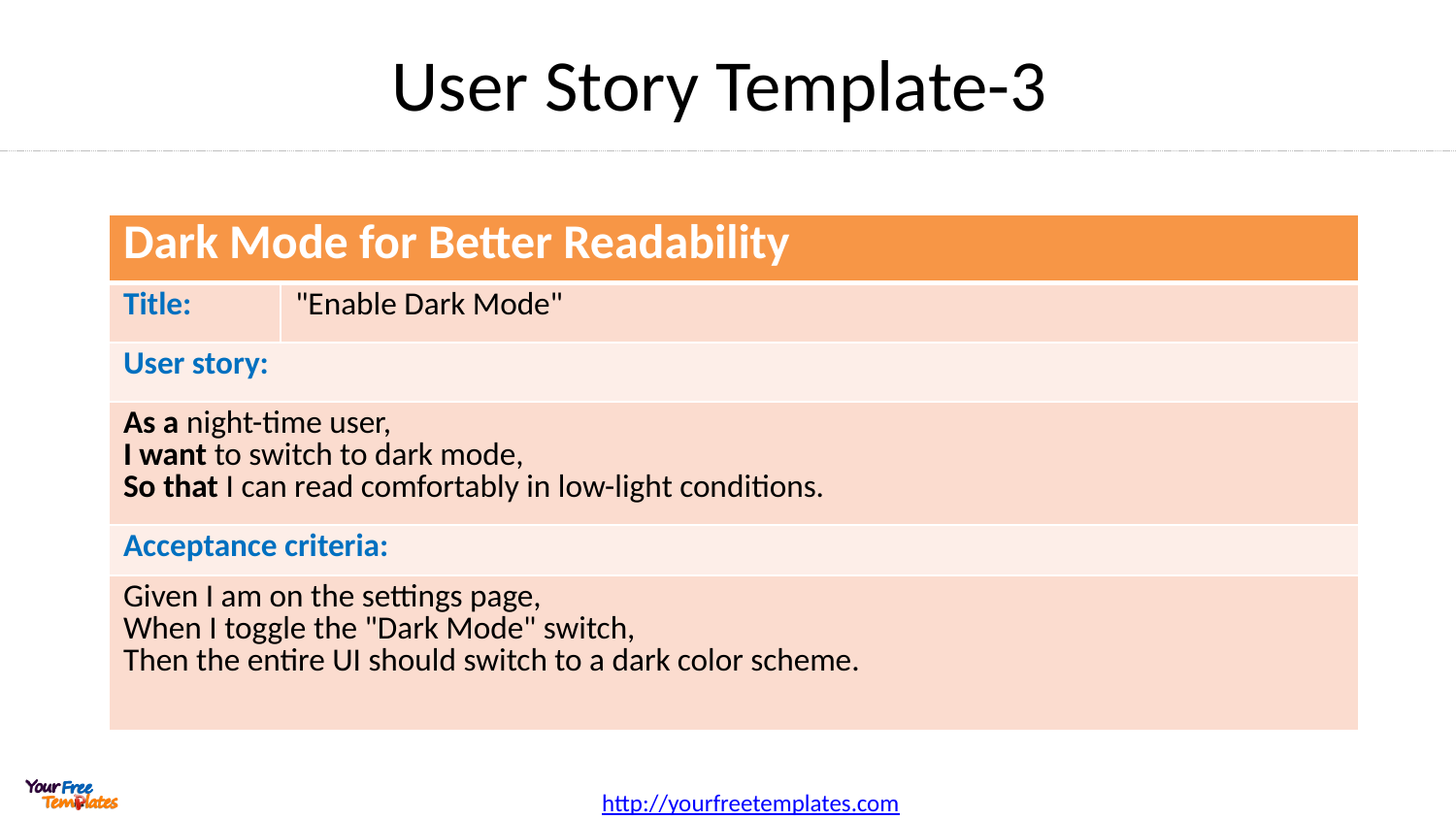

# User Story Template-3
| Dark Mode for Better Readability |  |
| --- | --- |
| Title: | "Enable Dark Mode" |
| User story: |  |
| As a night-time user, I want to switch to dark mode, So that I can read comfortably in low-light conditions. |  |
| Acceptance criteria: |  |
| Given I am on the settings page, When I toggle the "Dark Mode" switch, Then the entire UI should switch to a dark color scheme. |  |